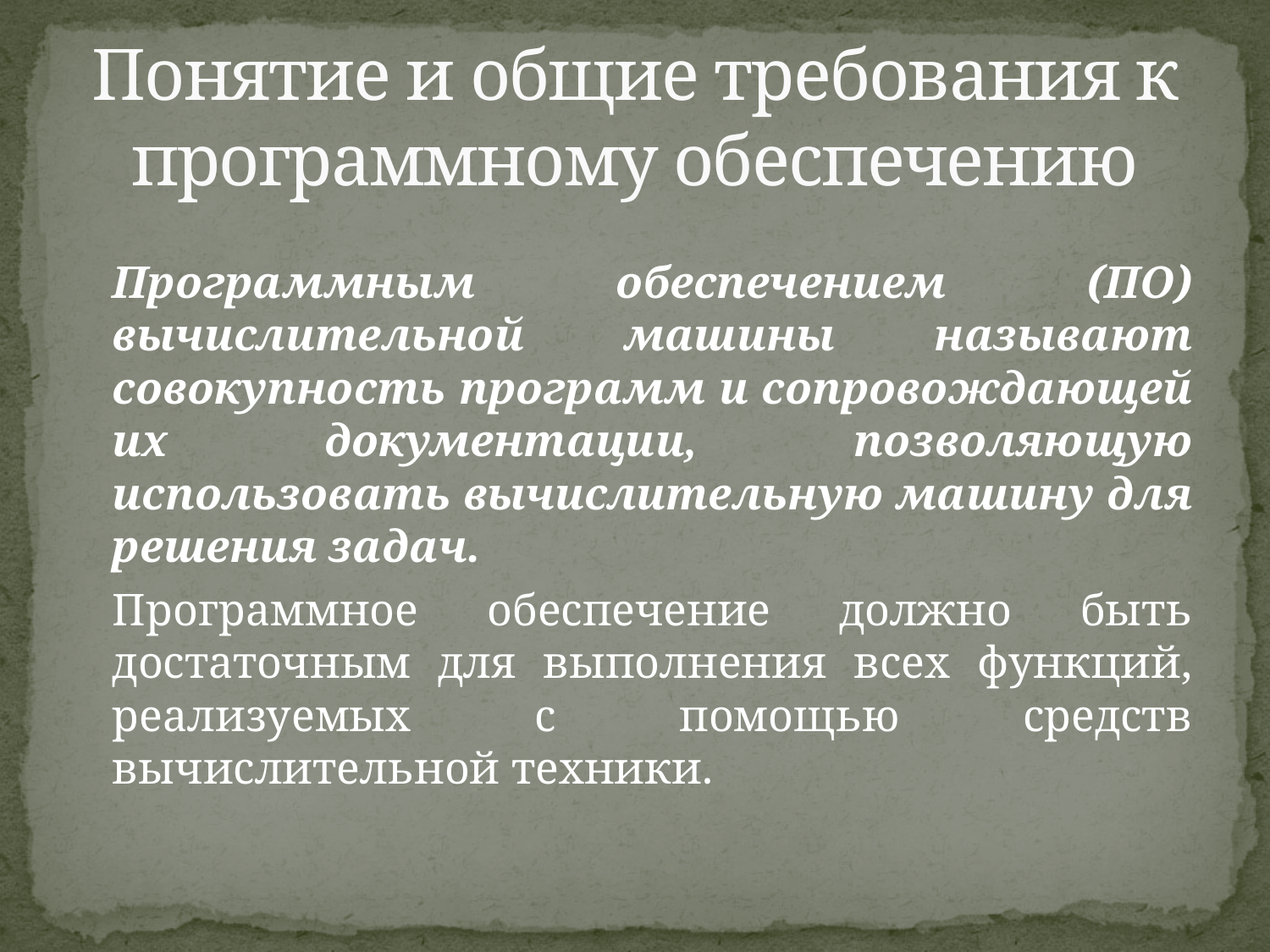

# Понятие и общие требования к программному обеспечению
		Программным обеспечением (ПО) вычислительной машины называют совокупность программ и сопровождающей их документации, позволяющую использовать вычислительную машину для решения задач.
		Программное обеспечение должно быть достаточным для выполнения всех функций, реализуемых с помощью средств вычислительной техники.